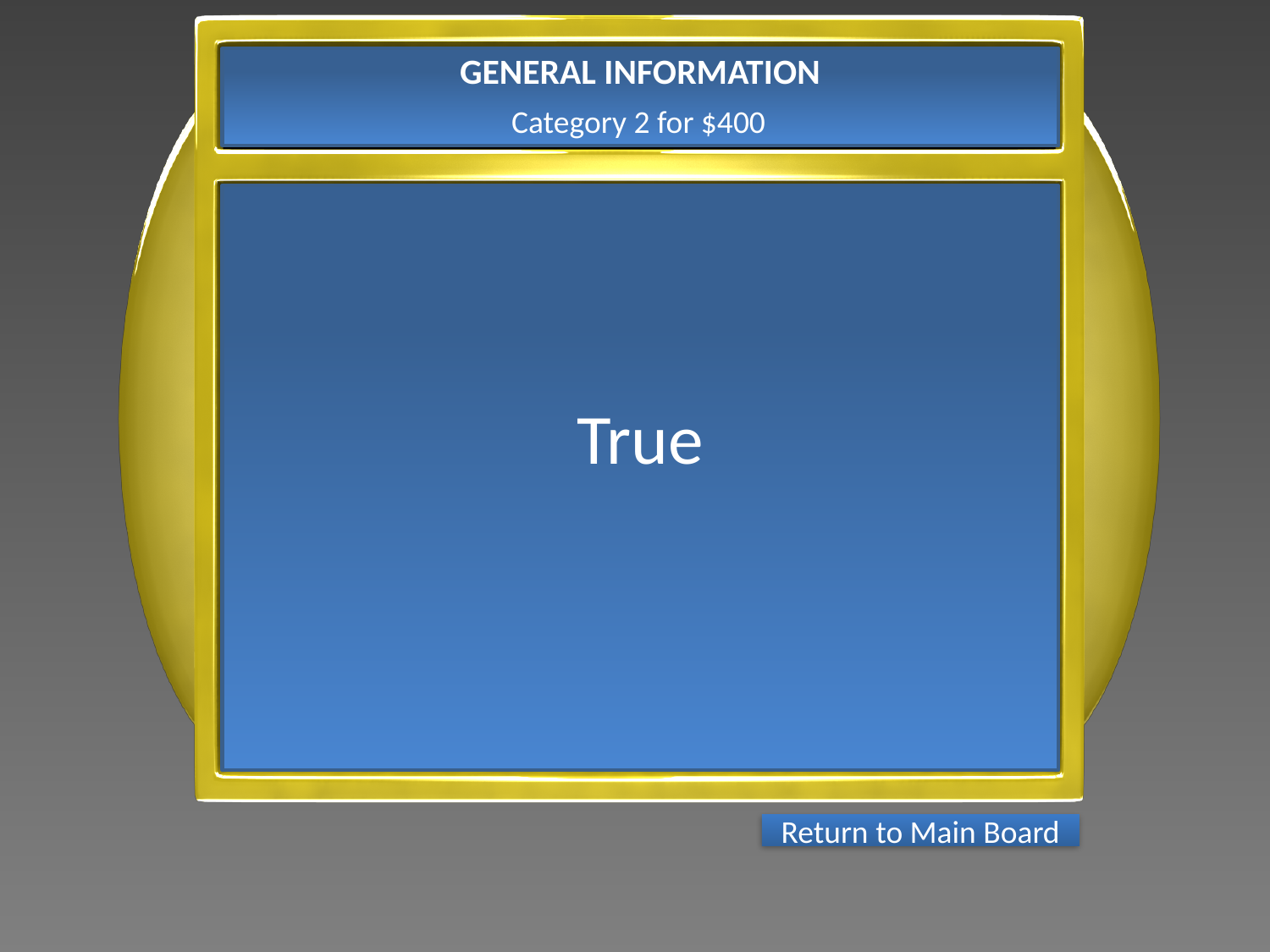

GENERAL INFORMATION
Category 2 for $400
True

Return to Main Board